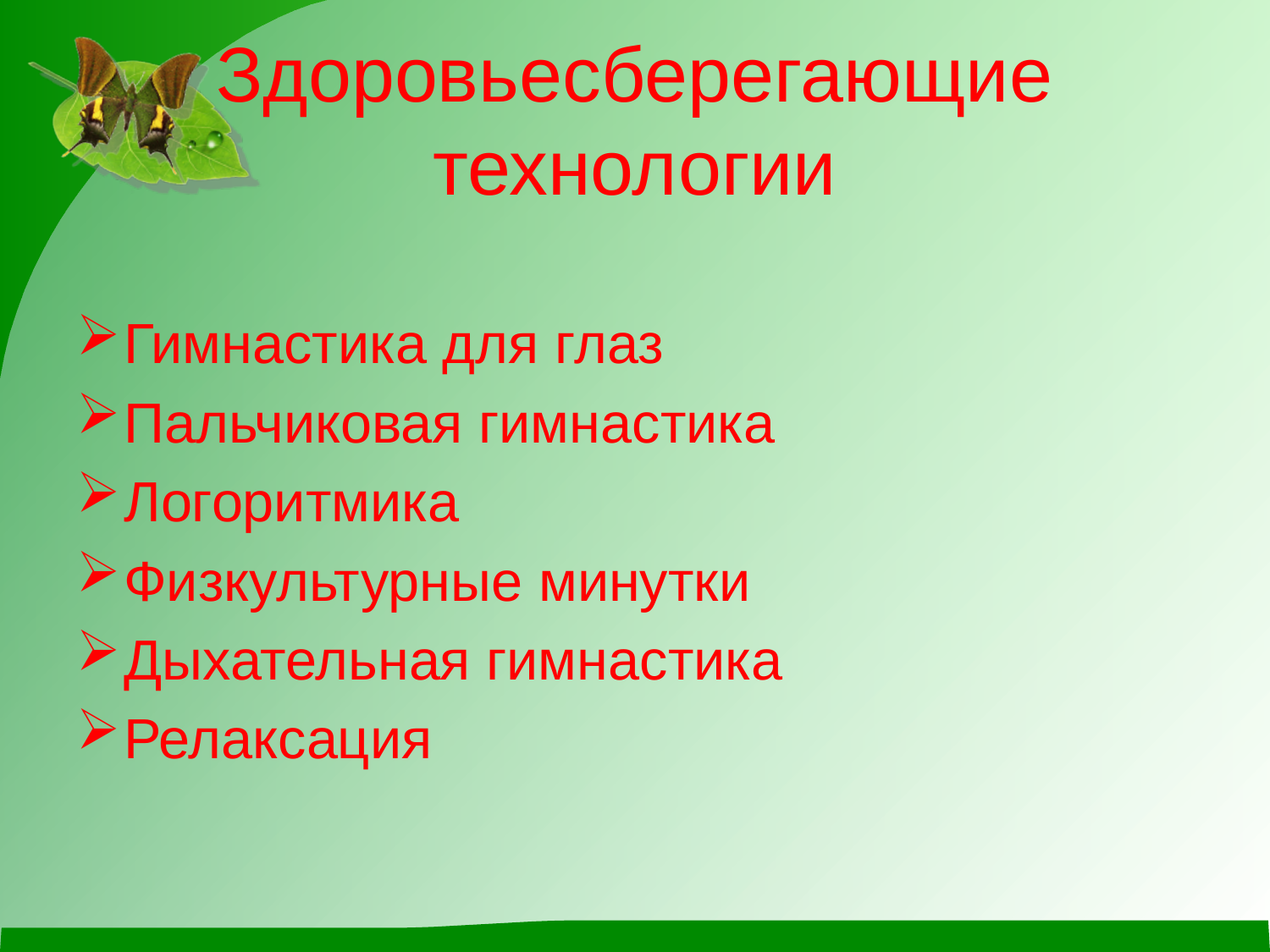

# Здоровьесберегающие технологии

Гимнастика для глаз
Пальчиковая гимнастика
Логоритмика
Физкультурные минутки
Дыхательная гимнастика
Релаксация